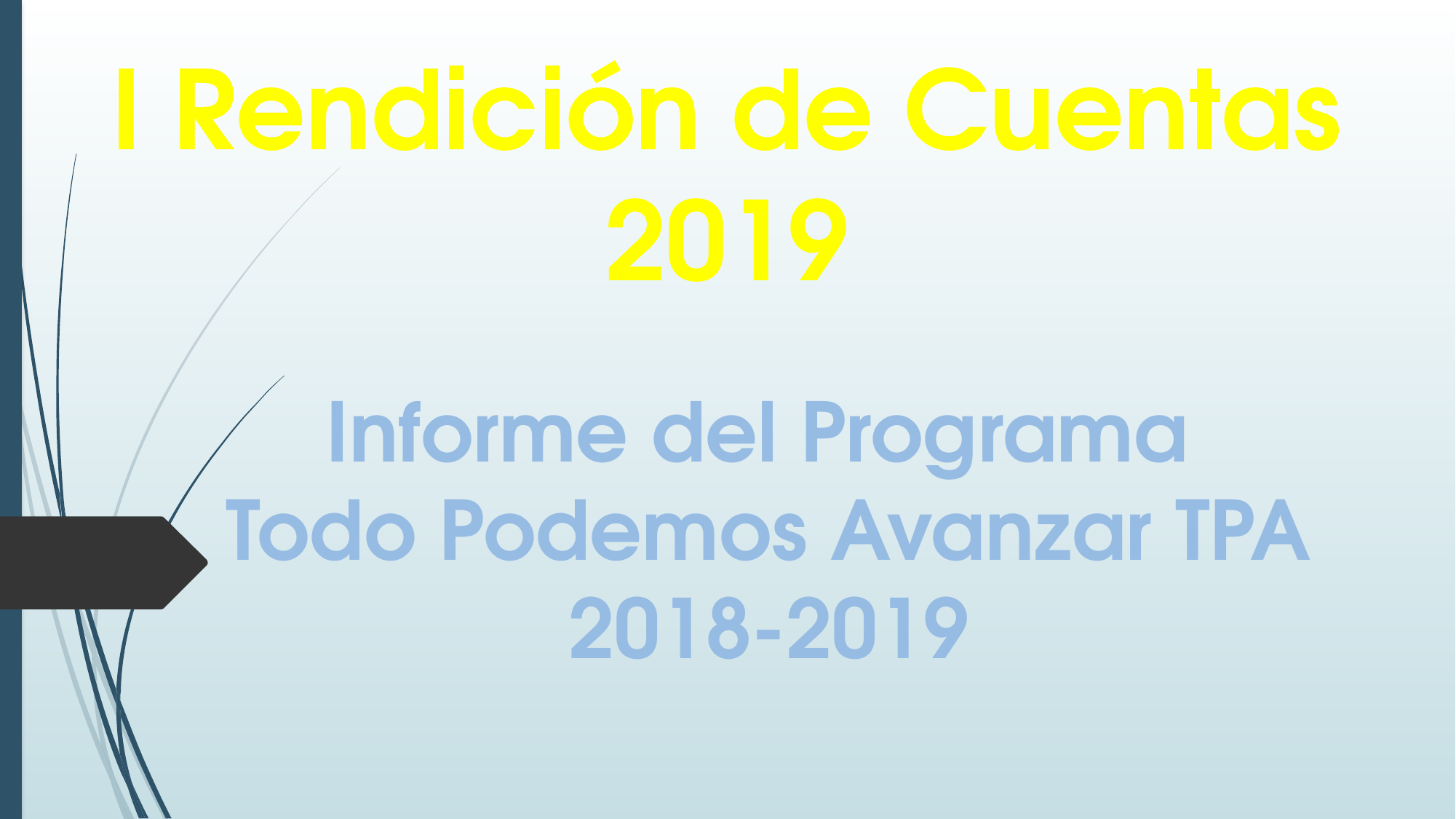

I Rendición de Cuentas 2019
Informe del Programa
Todo Podemos Avanzar TPA
2018-2019